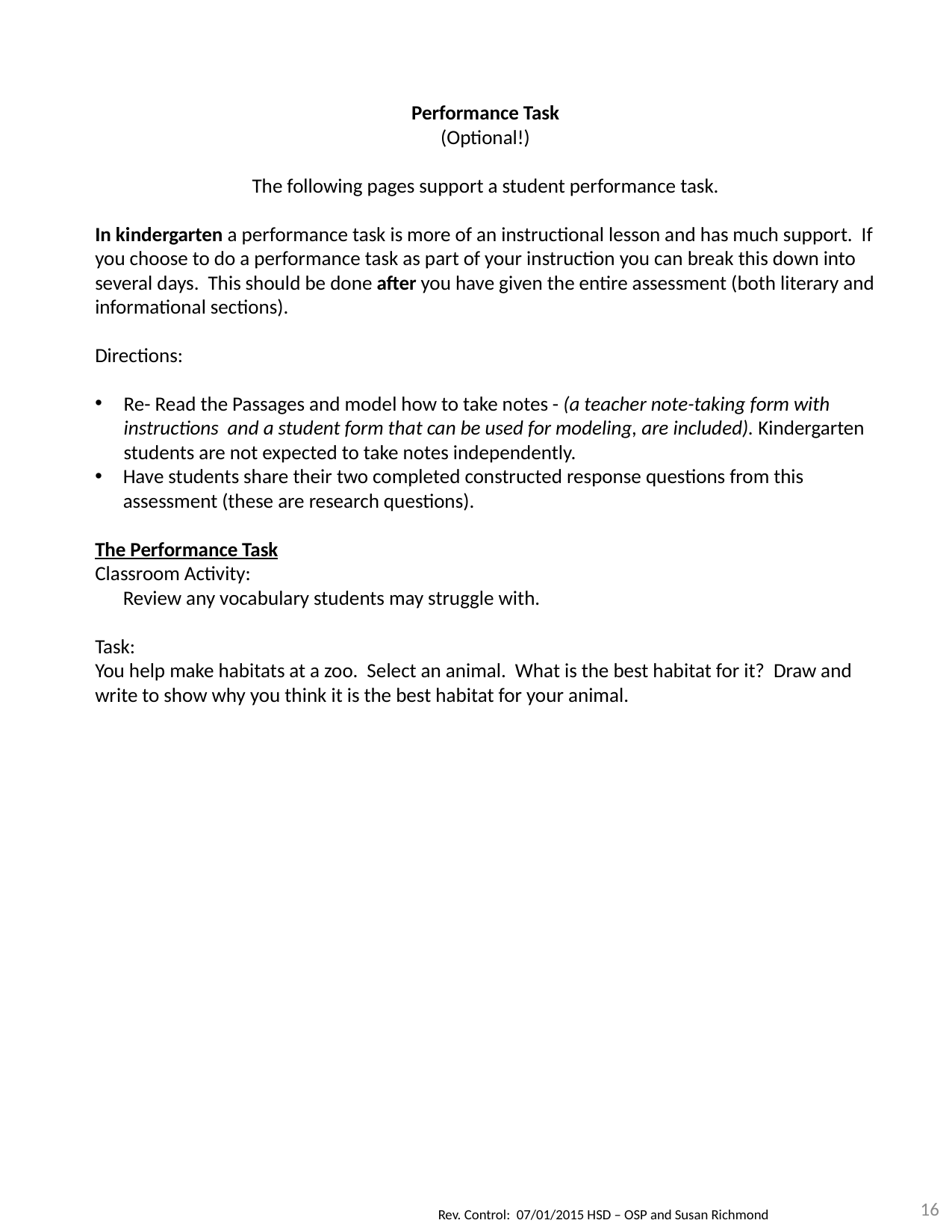

Performance Task
(Optional!)

The following pages support a student performance task.

In kindergarten a performance task is more of an instructional lesson and has much support.  If you choose to do a performance task as part of your instruction you can break this down into several days.  This should be done after you have given the entire assessment (both literary and informational sections).

Directions:

Re- Read the Passages and model how to take notes - (a teacher note-taking form with instructions  and a student form that can be used for modeling, are included). Kindergarten students are not expected to take notes independently.
Have students share their two completed constructed response questions from this assessment (these are research questions).

The Performance Task
Classroom Activity:
	Review any vocabulary students may struggle with.

Task:
You help make habitats at a zoo.  Select an animal.  What is the best habitat for it?  Draw and write to show why you think it is the best habitat for your animal.

16